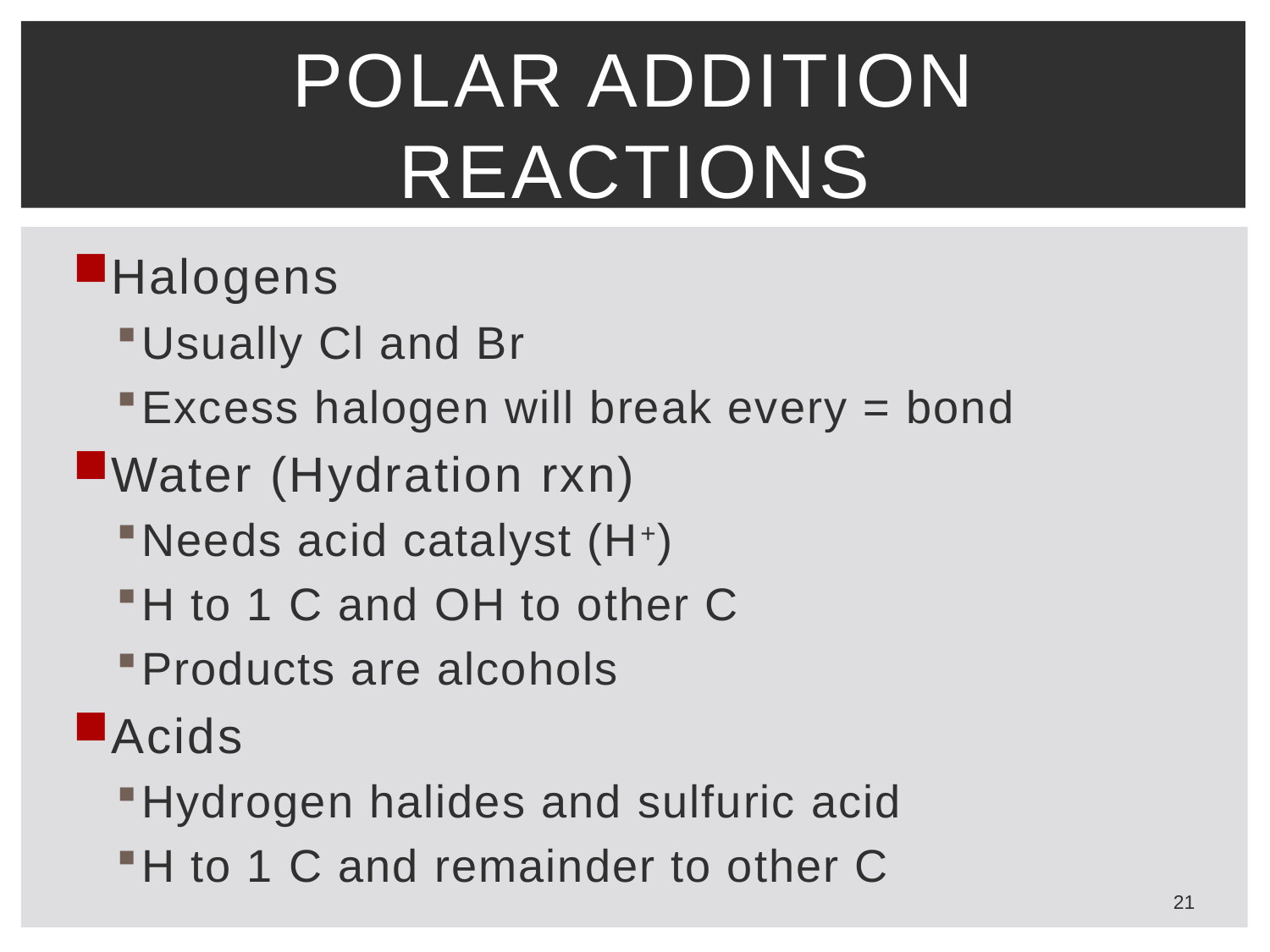

# Polar addition reactions
Halogens
Usually Cl and Br
Excess halogen will break every = bond
Water (Hydration rxn)
Needs acid catalyst (H+)
H to 1 C and OH to other C
Products are alcohols
Acids
Hydrogen halides and sulfuric acid
H to 1 C and remainder to other C
21